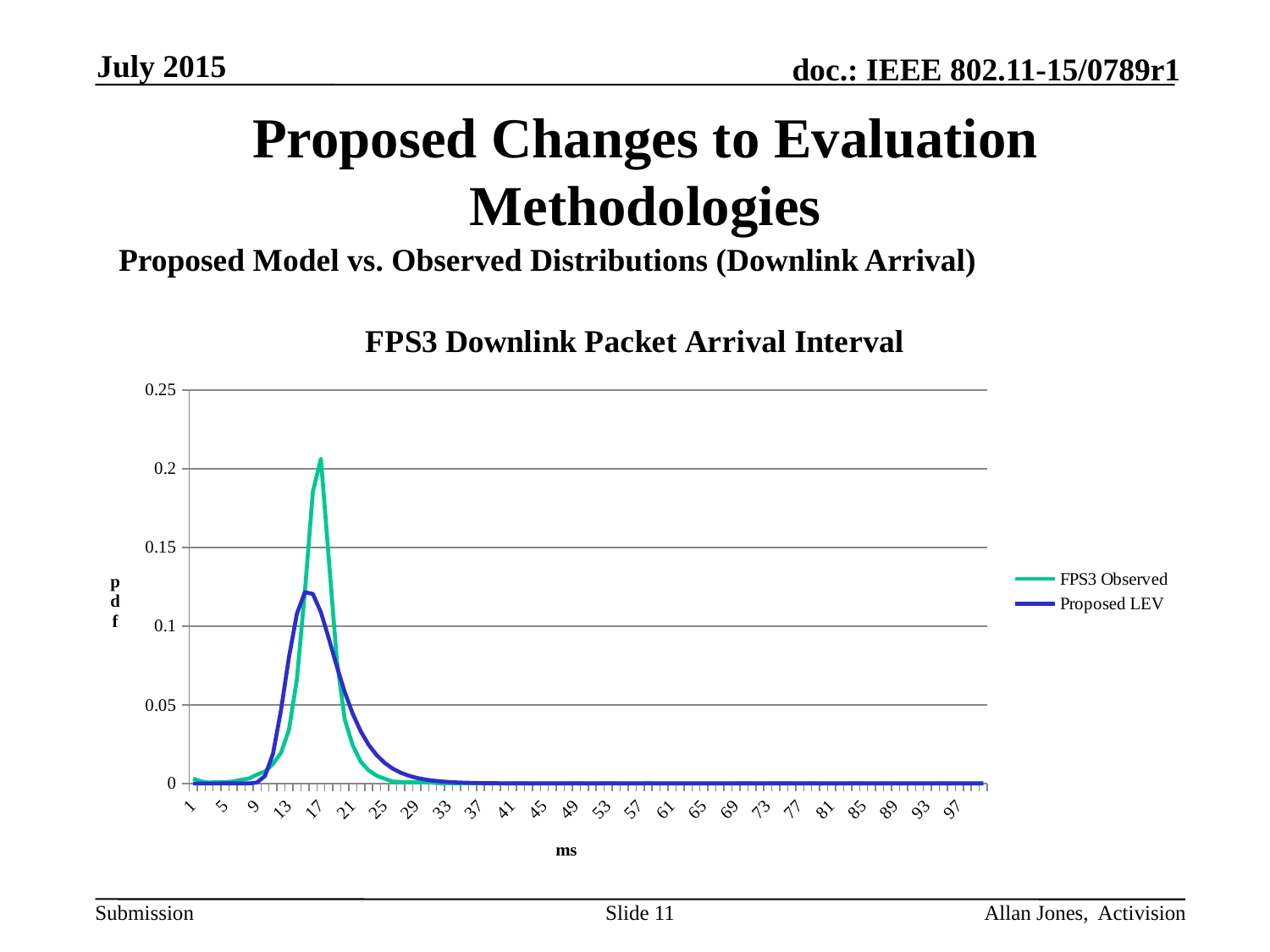

July 2015
Proposed Changes to Evaluation Methodologies
Proposed Model vs. Observed Distributions (Downlink Arrival)

### Chart: FPS3 Downlink Packet Arrival Interval

| Category | FPS3 Observed | Proposed LEV |
|---|---|---|
Slide 11
Allan Jones,  Activision